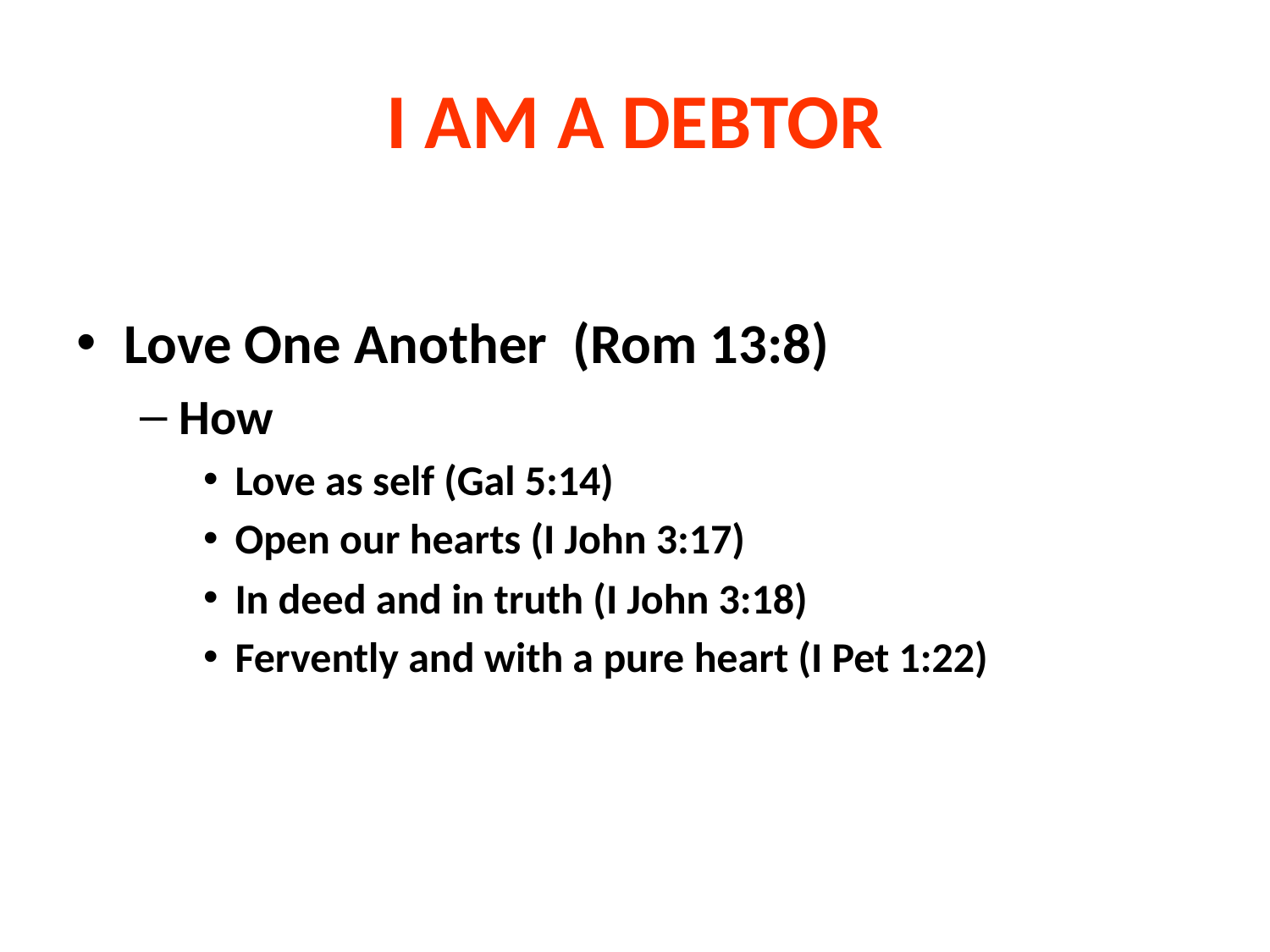

# I AM A DEBTOR

Love One Another  (Rom 13:8)
How
Love as self (Gal 5:14)
Open our hearts (I John 3:17)
In deed and in truth (I John 3:18)
Fervently and with a pure heart (I Pet 1:22)